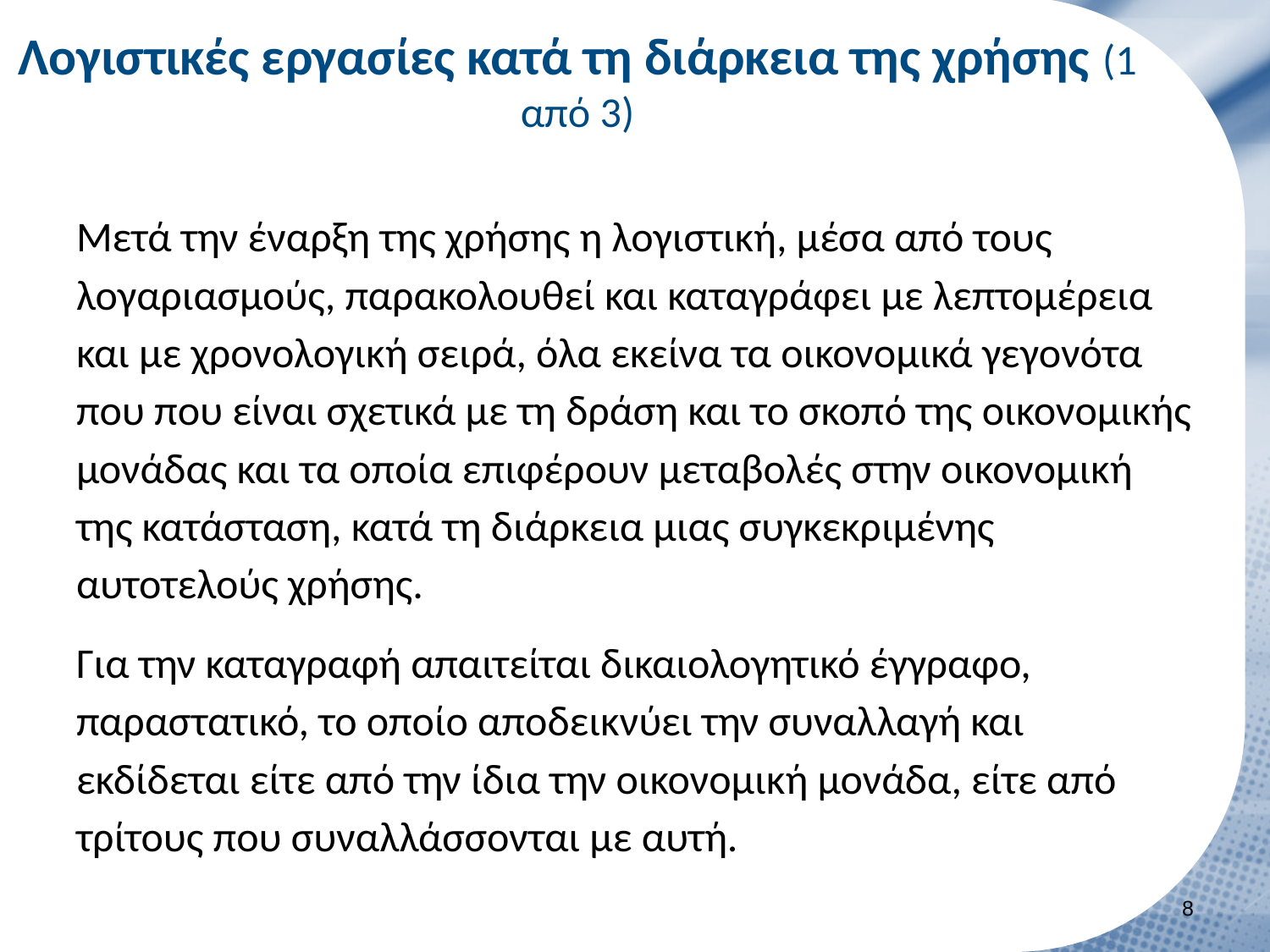

# Λογιστικές εργασίες κατά τη διάρκεια της χρήσης (1 από 3)
Μετά την έναρξη της χρήσης η λογιστική, μέσα από τους λογαριασμούς, παρακολουθεί και καταγράφει με λεπτομέρεια και με χρονολογική σειρά, όλα εκείνα τα οικονομικά γεγονότα που που είναι σχετικά με τη δράση και το σκοπό της οικονομικής μονάδας και τα οποία επιφέρουν μεταβολές στην οικονομική της κατάσταση, κατά τη διάρκεια μιας συγκεκριμένης αυτοτελούς χρήσης.
Για την καταγραφή απαιτείται δικαιολογητικό έγγραφο, παραστατικό, το οποίο αποδεικνύει την συναλλαγή και εκδίδεται είτε από την ίδια την οικονομική μονάδα, είτε από τρίτους που συναλλάσσονται με αυτή.
8